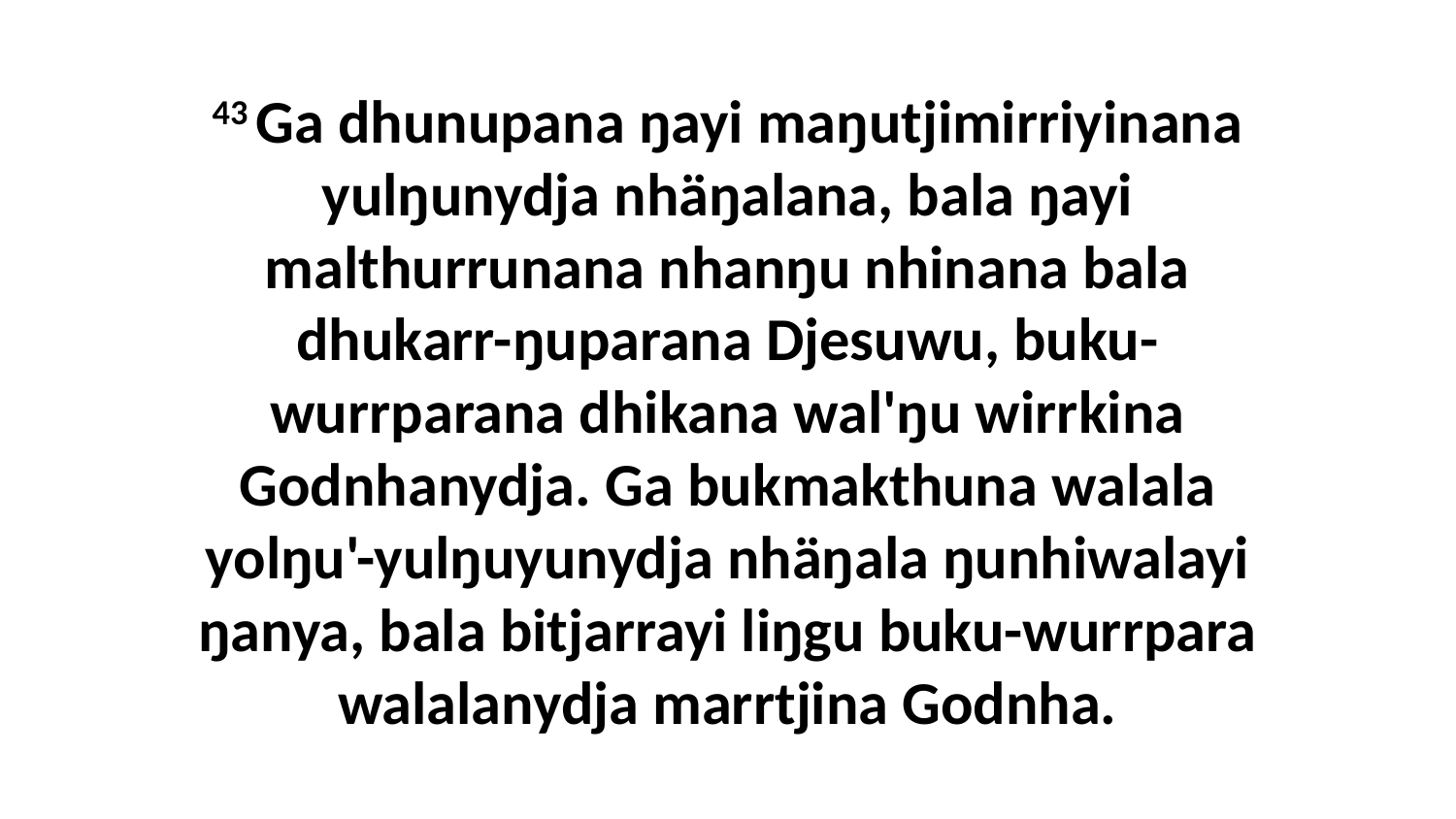

43 Ga dhunupana ŋayi maŋutjimirriyinana yulŋunydja nhäŋalana, bala ŋayi malthurrunana nhanŋu nhinana bala dhukarr-ŋuparana Djesuwu, buku-wurrparana dhikana wal'ŋu wirrkina Godnhanydja. Ga bukmakthuna walala yolŋu'-yulŋuyunydja nhäŋala ŋunhiwalayi ŋanya, bala bitjarrayi liŋgu buku-wurrpara walalanydja marrtjina Godnha.